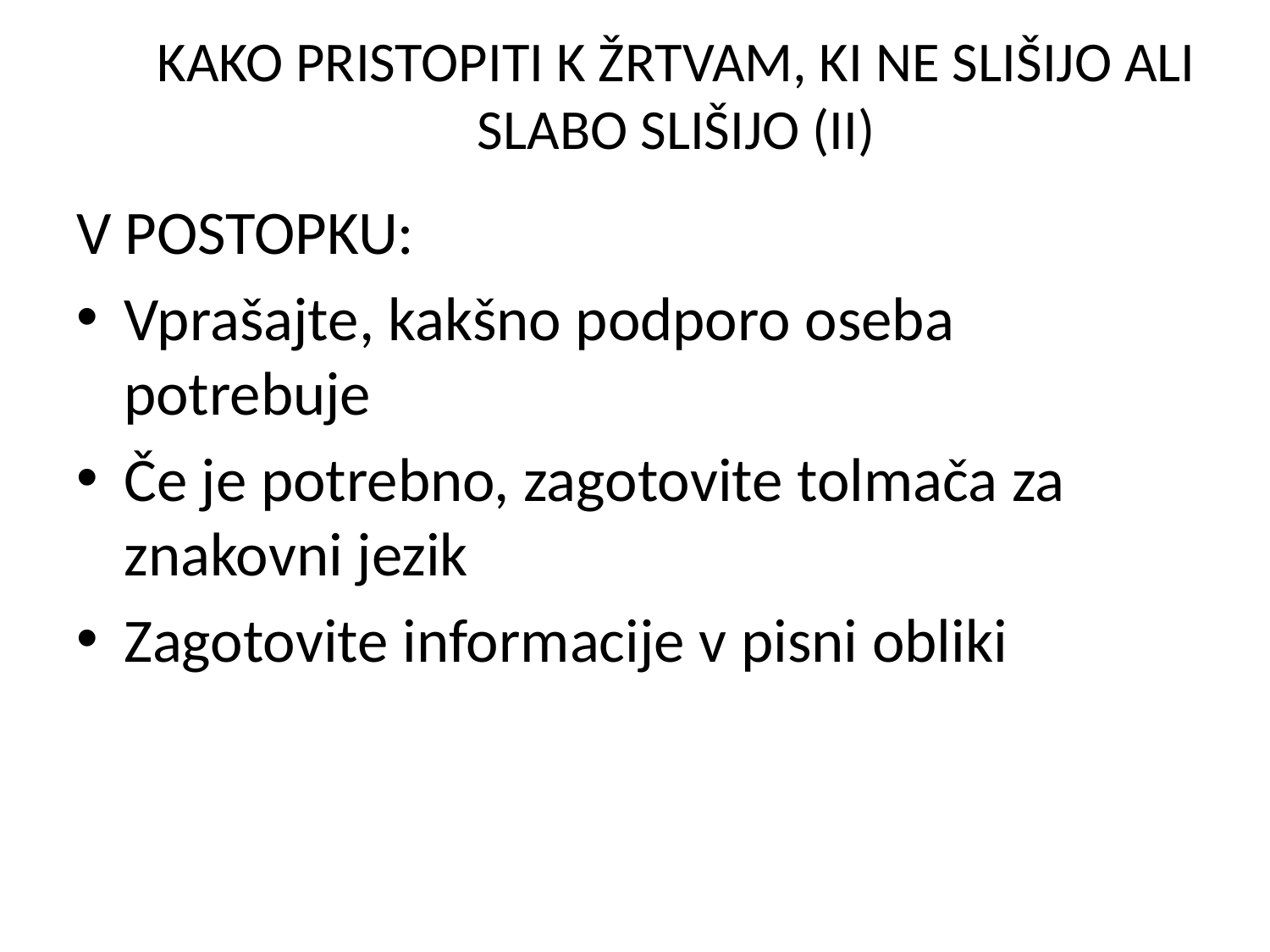

# KAKO PRISTOPITI K ŽRTVAM, KI NE SLIŠIJO ALI SLABO SLIŠIJO (II)
V POSTOPKU:
Vprašajte, kakšno podporo oseba potrebuje
Če je potrebno, zagotovite tolmača za znakovni jezik
Zagotovite informacije v pisni obliki